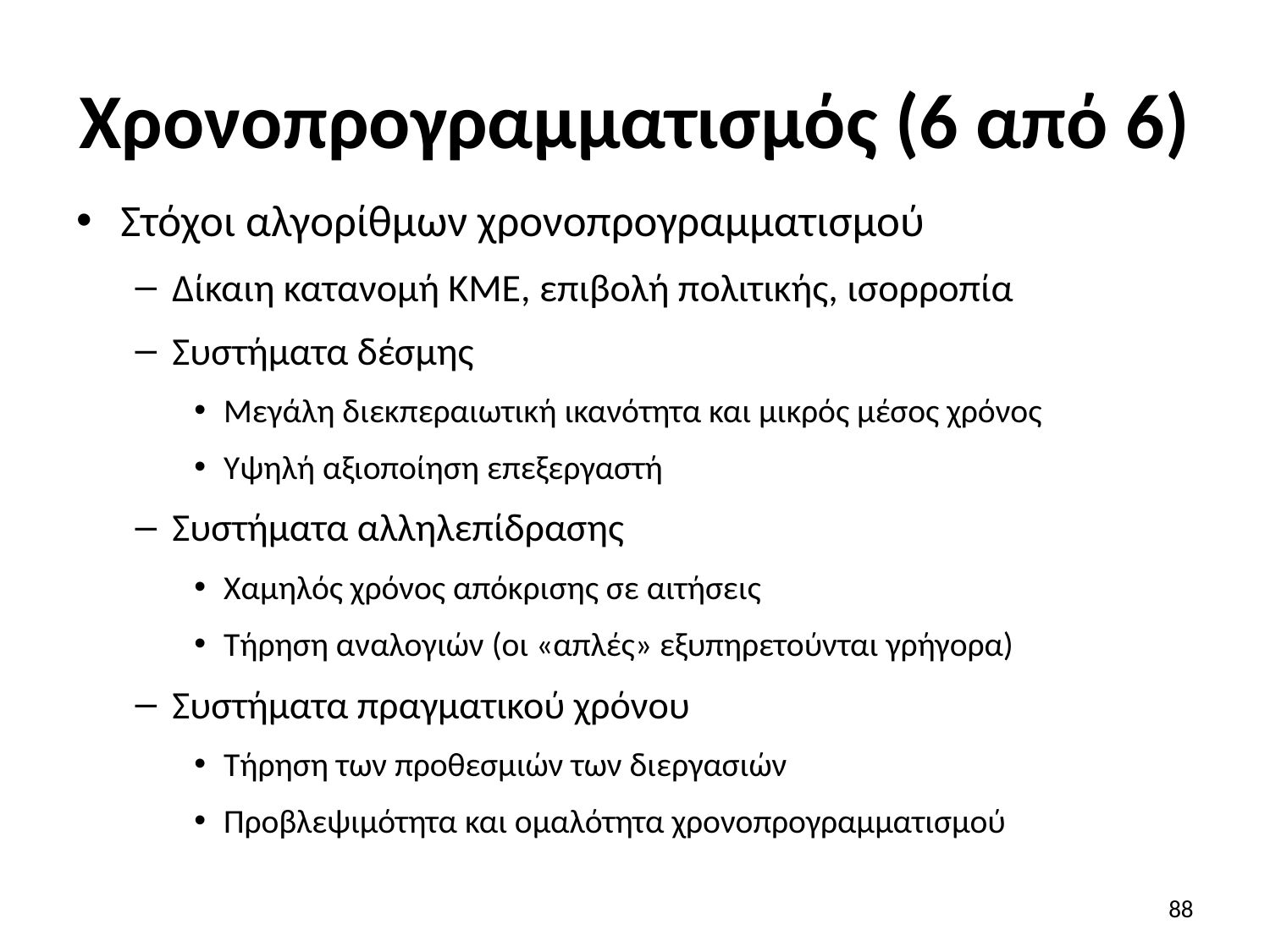

# Χρονοπρογραμματισμός (6 από 6)
Στόχοι αλγορίθμων χρονοπρογραμματισμού
Δίκαιη κατανομή ΚΜΕ, επιβολή πολιτικής, ισορροπία
Συστήματα δέσμης
Μεγάλη διεκπεραιωτική ικανότητα και μικρός μέσος χρόνος
Υψηλή αξιοποίηση επεξεργαστή
Συστήματα αλληλεπίδρασης
Χαμηλός χρόνος απόκρισης σε αιτήσεις
Τήρηση αναλογιών (οι «απλές» εξυπηρετούνται γρήγορα)
Συστήματα πραγματικού χρόνου
Τήρηση των προθεσμιών των διεργασιών
Προβλεψιμότητα και ομαλότητα χρονοπρογραμματισμού
88